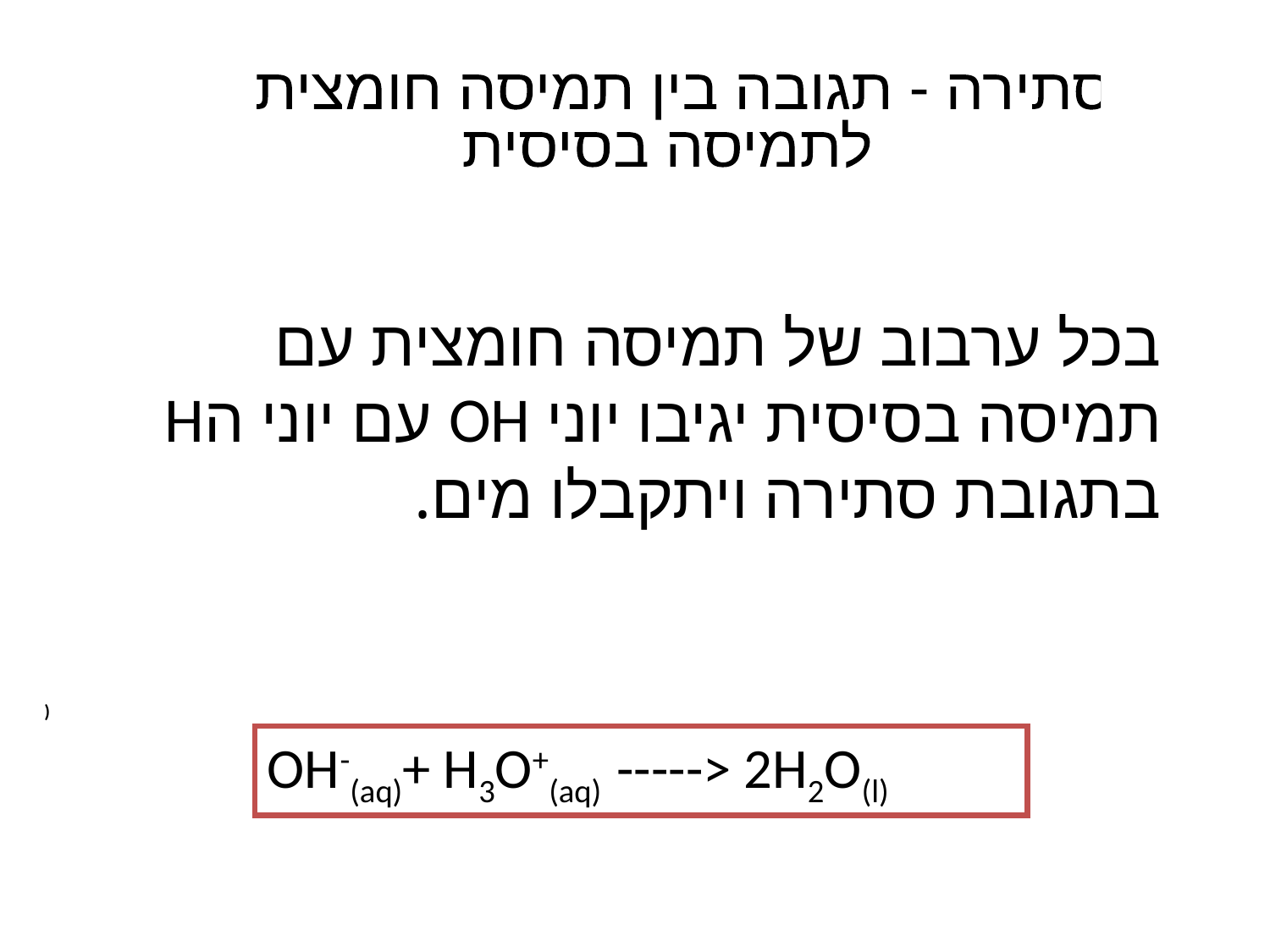

סתירה - תגובה בין תמיסה חומצית
לתמיסה בסיסית
בכל ערבוב של תמיסה חומצית עם תמיסה בסיסית יגיבו יוני OH עם יוני הH בתגובת סתירה ויתקבלו מים.
)
OH-(aq)+ H3O+(aq)  -----> 2H2O(l)